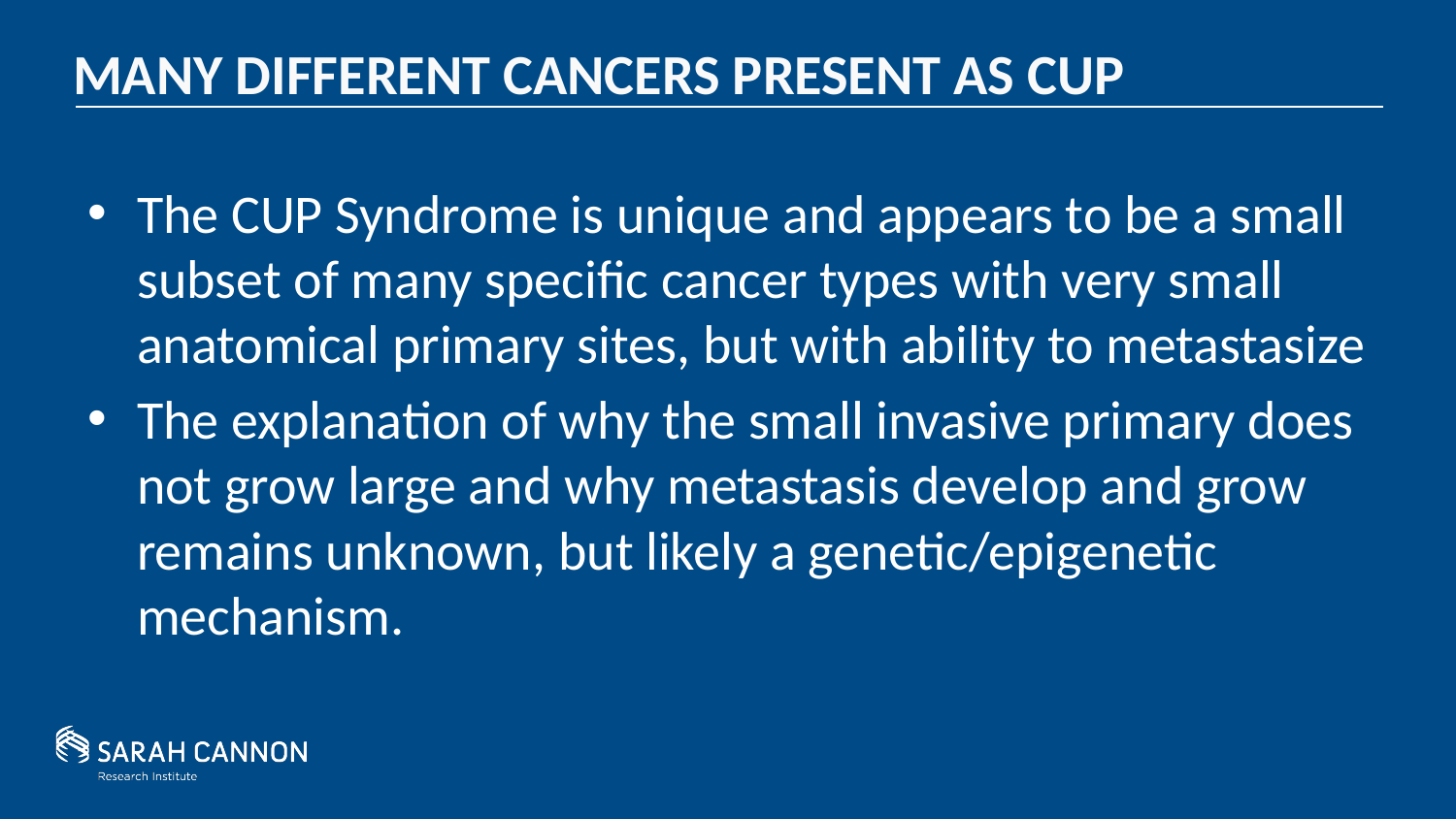

# Many Different cancers present as cup
The CUP Syndrome is unique and appears to be a small subset of many specific cancer types with very small anatomical primary sites, but with ability to metastasize
The explanation of why the small invasive primary does not grow large and why metastasis develop and grow remains unknown, but likely a genetic/epigenetic mechanism.